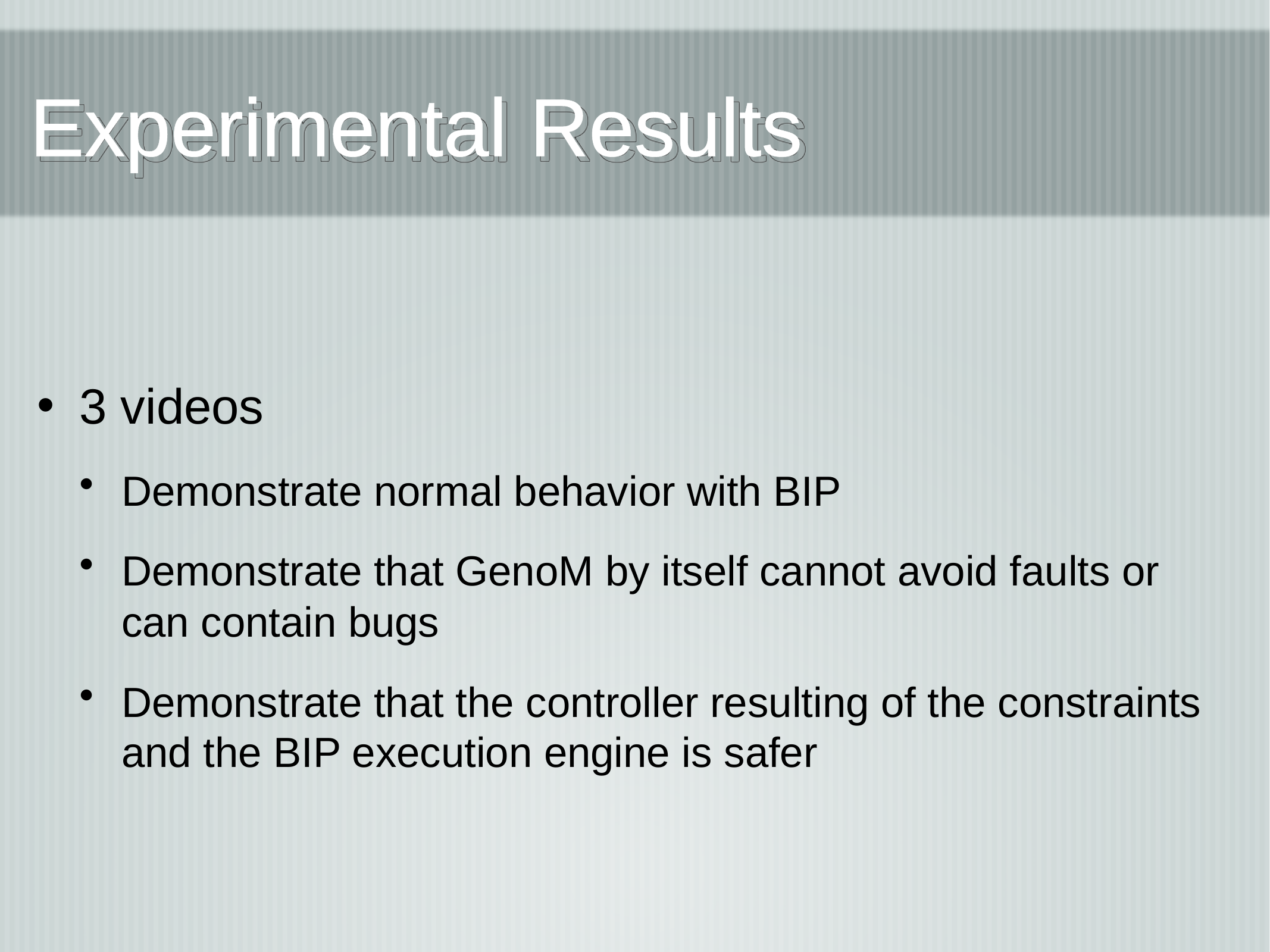

# Experimental Results
3 videos
Demonstrate normal behavior with BIP
Demonstrate that GenoM by itself cannot avoid faults or can contain bugs
Demonstrate that the controller resulting of the constraints and the BIP execution engine is safer